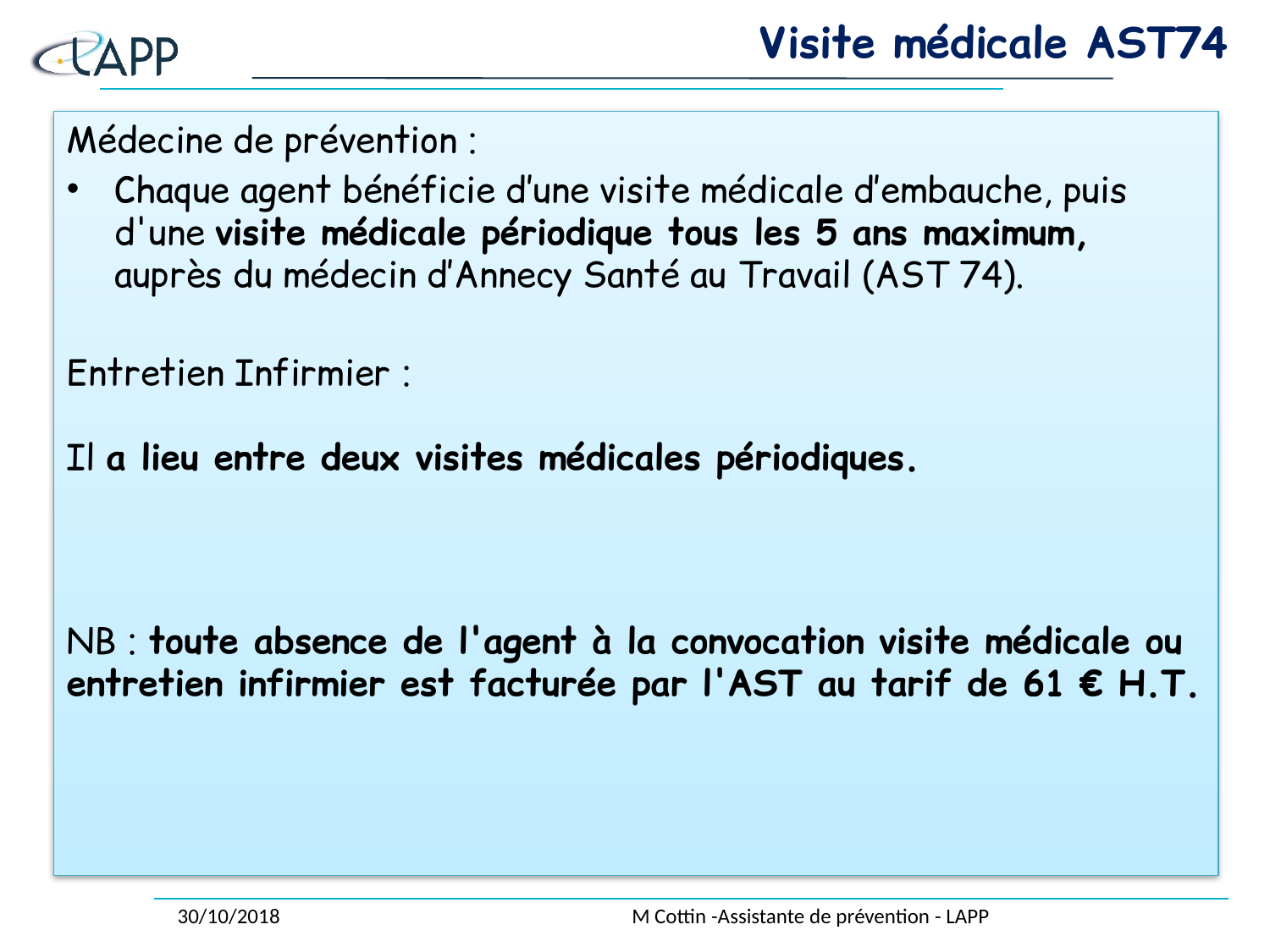

# Visite médicale AST74
Médecine de prévention :
Chaque agent bénéficie d’une visite médicale d’embauche, puis d'une visite médicale périodique tous les 5 ans maximum, auprès du médecin d’Annecy Santé au Travail (AST 74).

Entretien Infirmier :
Il a lieu entre deux visites médicales périodiques.

NB : toute absence de l'agent à la convocation visite médicale ou entretien infirmier est facturée par l'AST au tarif de 61 € H.T.

30/10/2018
M Cottin -Assistante de prévention - LAPP